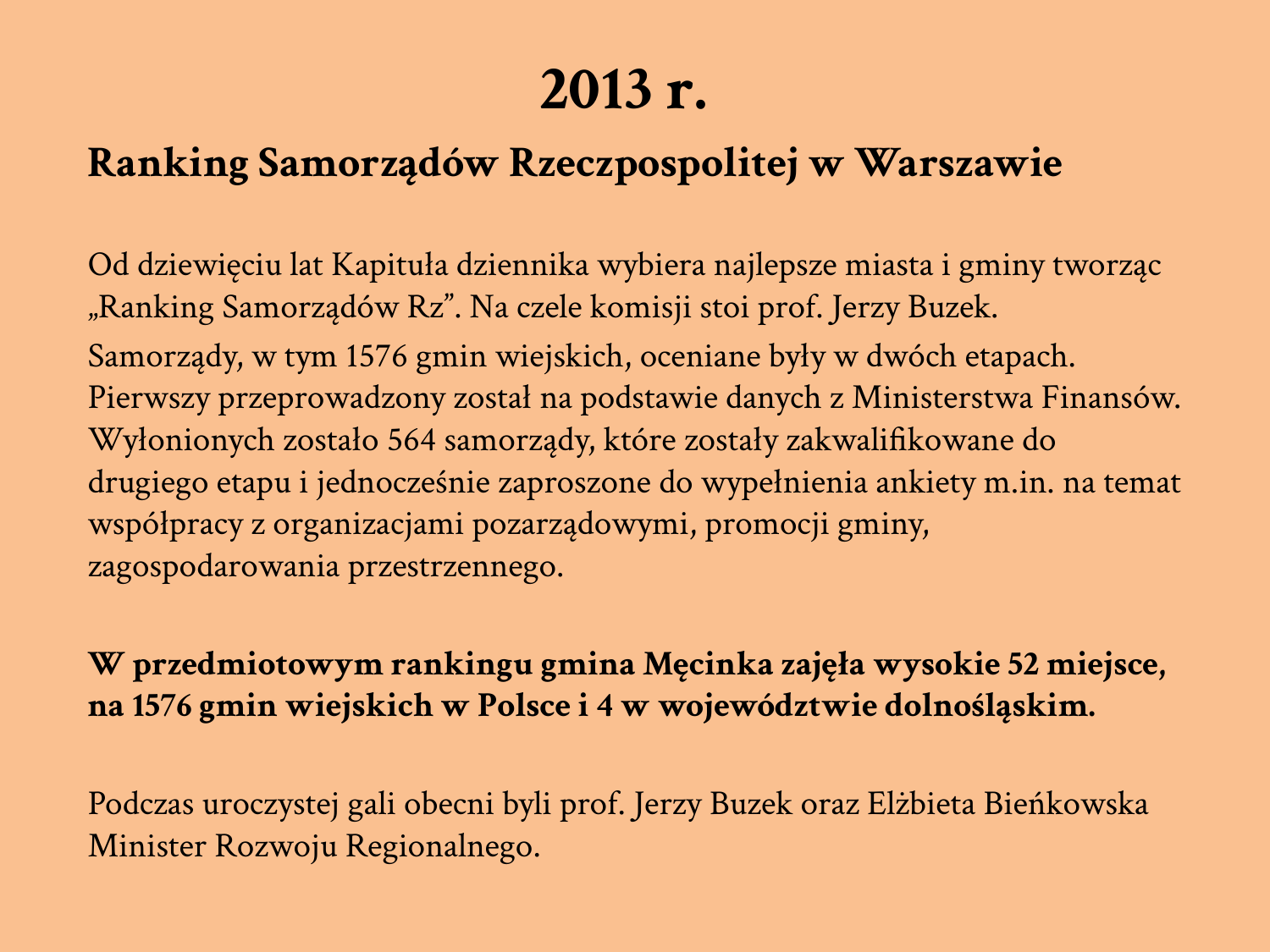

2013 r.
Ranking Samorządów Rzeczpospolitej w Warszawie

Od dziewięciu lat Kapituła dziennika wybiera najlepsze miasta i gminy tworząc „Ranking Samorządów Rz”. Na czele komisji stoi prof. Jerzy Buzek.
Samorządy, w tym 1576 gmin wiejskich, oceniane były w dwóch etapach. Pierwszy przeprowadzony został na podstawie danych z Ministerstwa Finansów. Wyłonionych zostało 564 samorządy, które zostały zakwalifikowane do drugiego etapu i jednocześnie zaproszone do wypełnienia ankiety m.in. na temat współpracy z organizacjami pozarządowymi, promocji gminy, zagospodarowania przestrzennego.

W przedmiotowym rankingu gmina Męcinka zajęła wysokie 52 miejsce, na 1576 gmin wiejskich w Polsce i 4 w województwie dolnośląskim.

Podczas uroczystej gali obecni byli prof. Jerzy Buzek oraz Elżbieta Bieńkowska Minister Rozwoju Regionalnego.